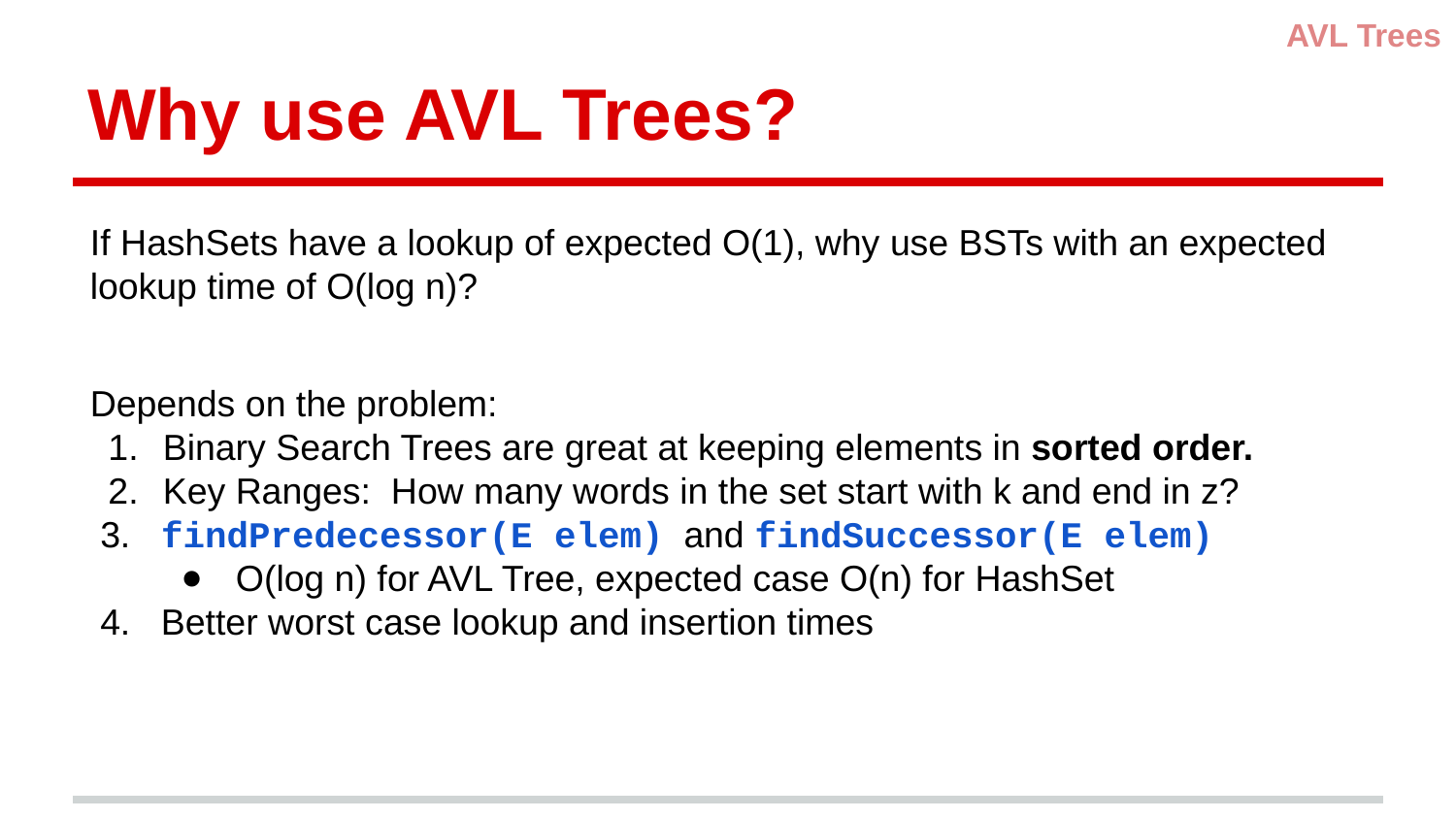

AVL Trees

# Why use AVL Trees?
If HashSets have a lookup of expected O(1), why use BSTs with an expected lookup time of O(log n)?

Depends on the problem:
Binary Search Trees are great at keeping elements in sorted order.
Key Ranges:  How many words in the set start with k and end in z?
 3.   findPredecessor(E elem)  and findSuccessor(E elem)
O(log n) for AVL Tree, expected case O(n) for HashSet
 4.   Better worst case lookup and insertion times